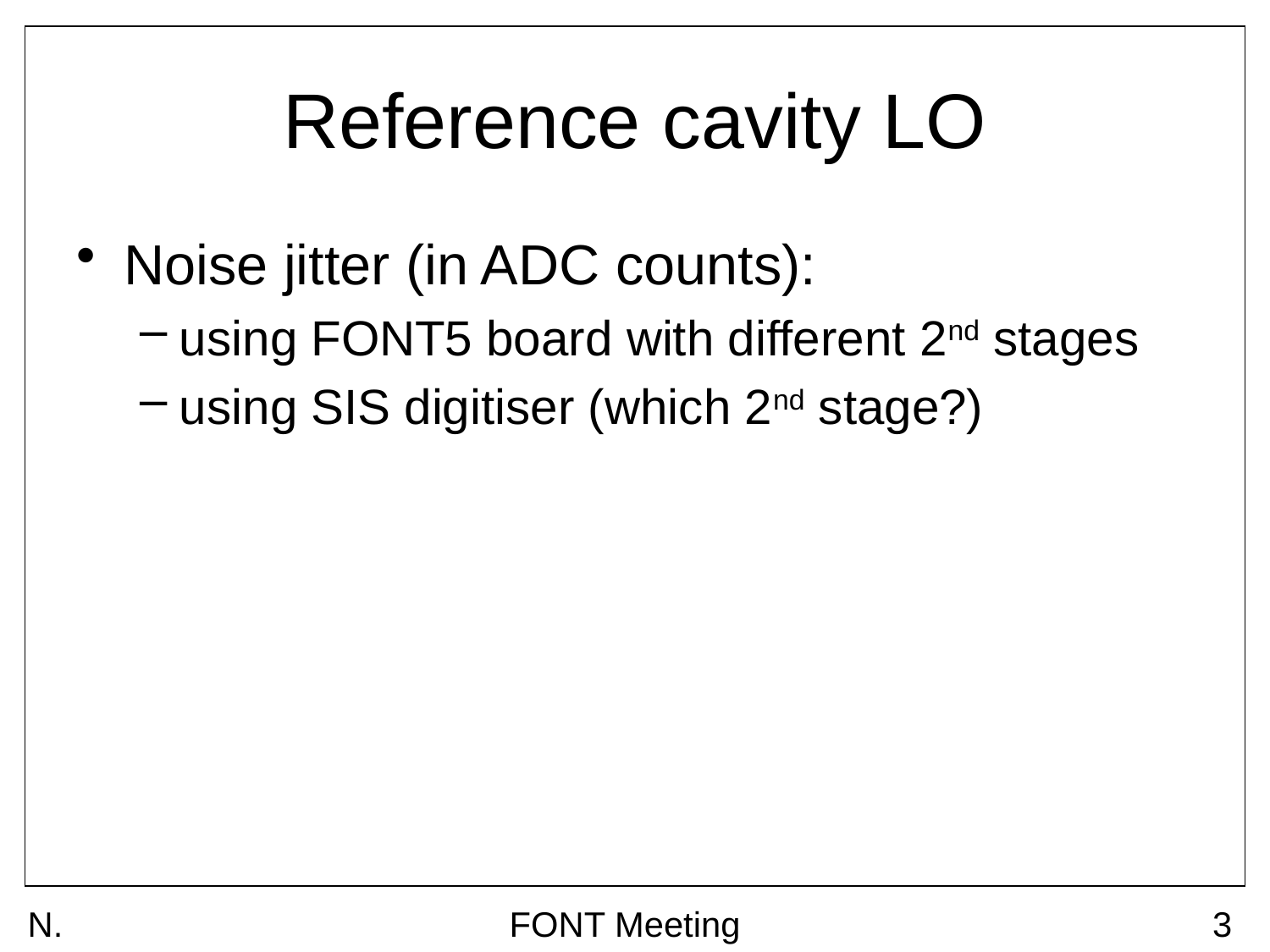

# Reference cavity LO
Noise jitter (in ADC counts):
using FONT5 board with different 2nd stages
using SIS digitiser (which 2nd stage?)
N. Blaskovic
FONT Meeting
3